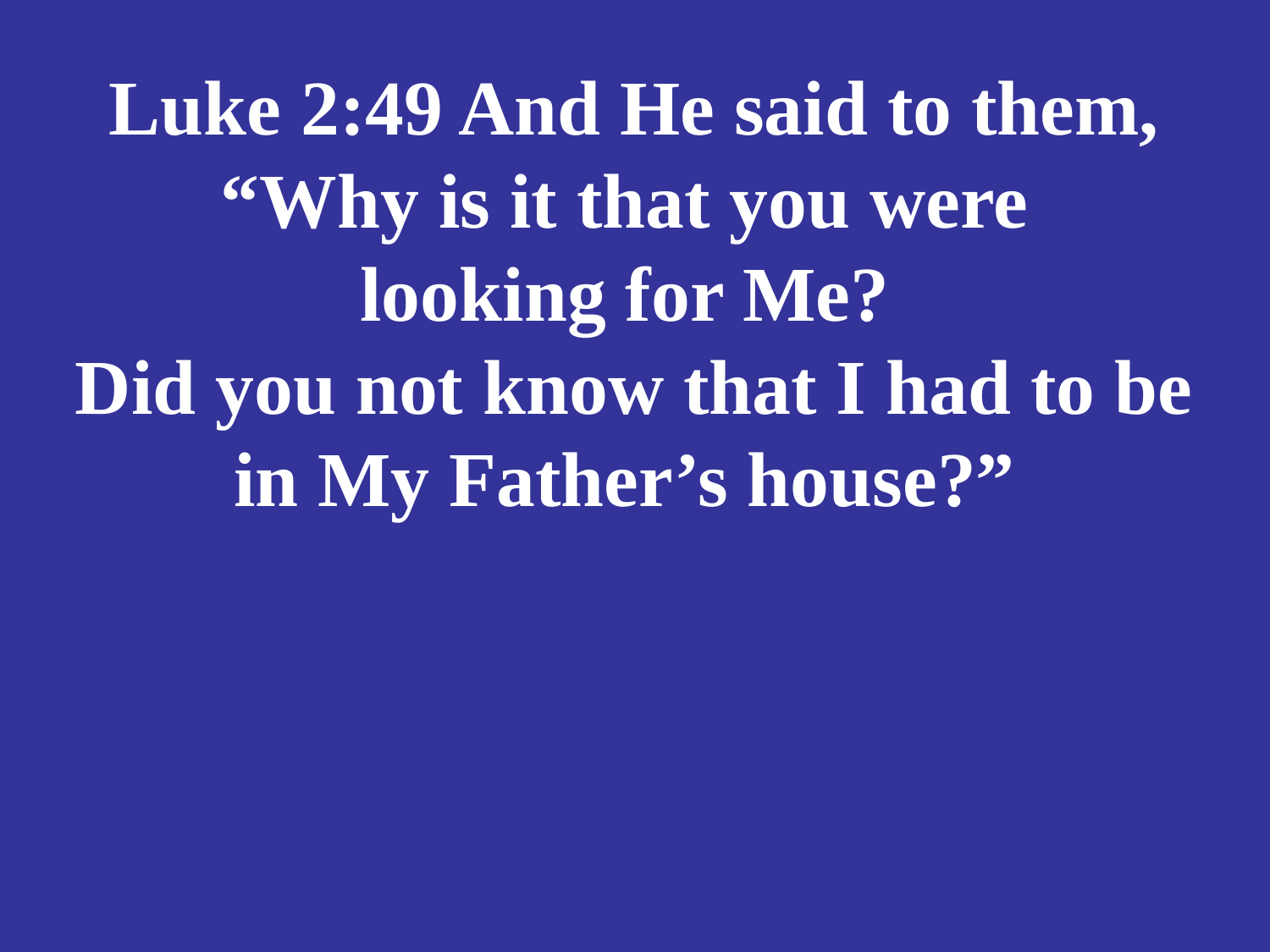

# Luke 2:49 And He said to them, “Why is it that you were looking for Me? Did you not know that I had to be in My Father’s house?”